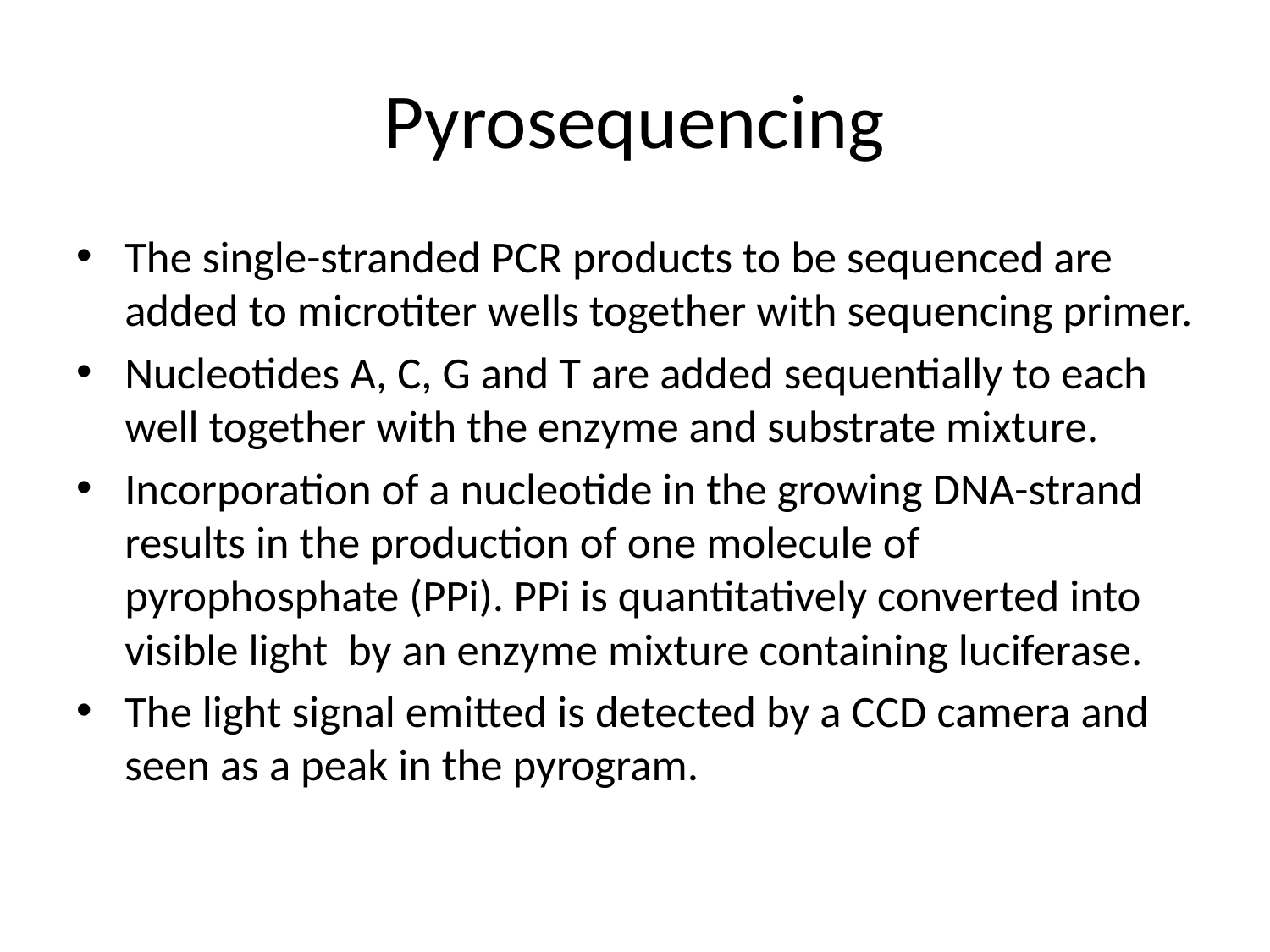

# Pyrosequencing
The single-stranded PCR products to be sequenced are added to microtiter wells together with sequencing primer.
Nucleotides A, C, G and T are added sequentially to each well together with the enzyme and substrate mixture.
Incorporation of a nucleotide in the growing DNA-strand results in the production of one molecule of pyrophosphate (PPi). PPi is quantitatively converted into visible light  by an enzyme mixture containing luciferase.
The light signal emitted is detected by a CCD camera and seen as a peak in the pyrogram.